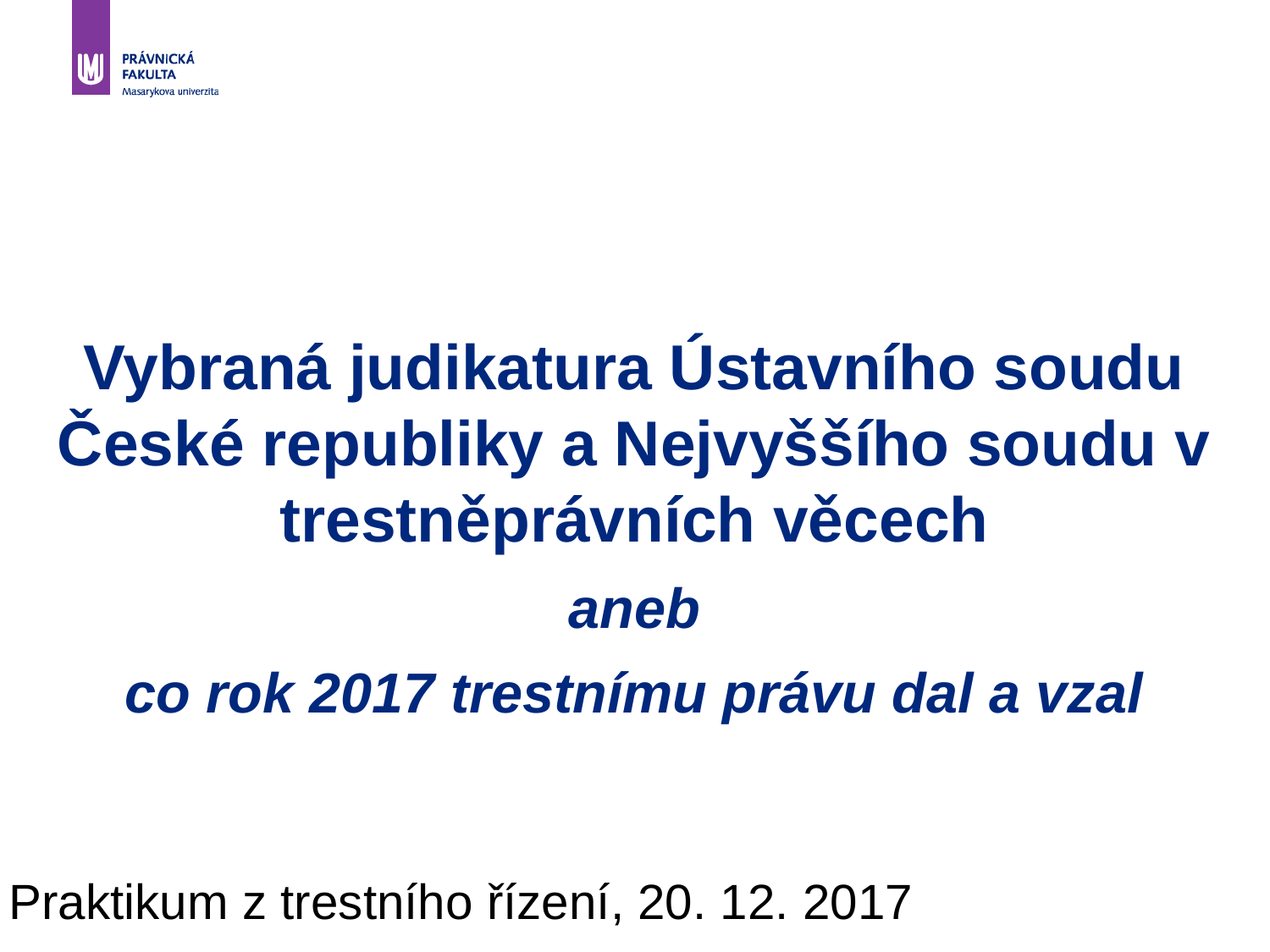

# Vybraná judikatura Ústavního soudu České republiky a Nejvyššího soudu v trestněprávních věcech aneb co rok 2017 trestnímu právu dal a vzal

Praktikum z trestního řízení, 20. 12. 2017